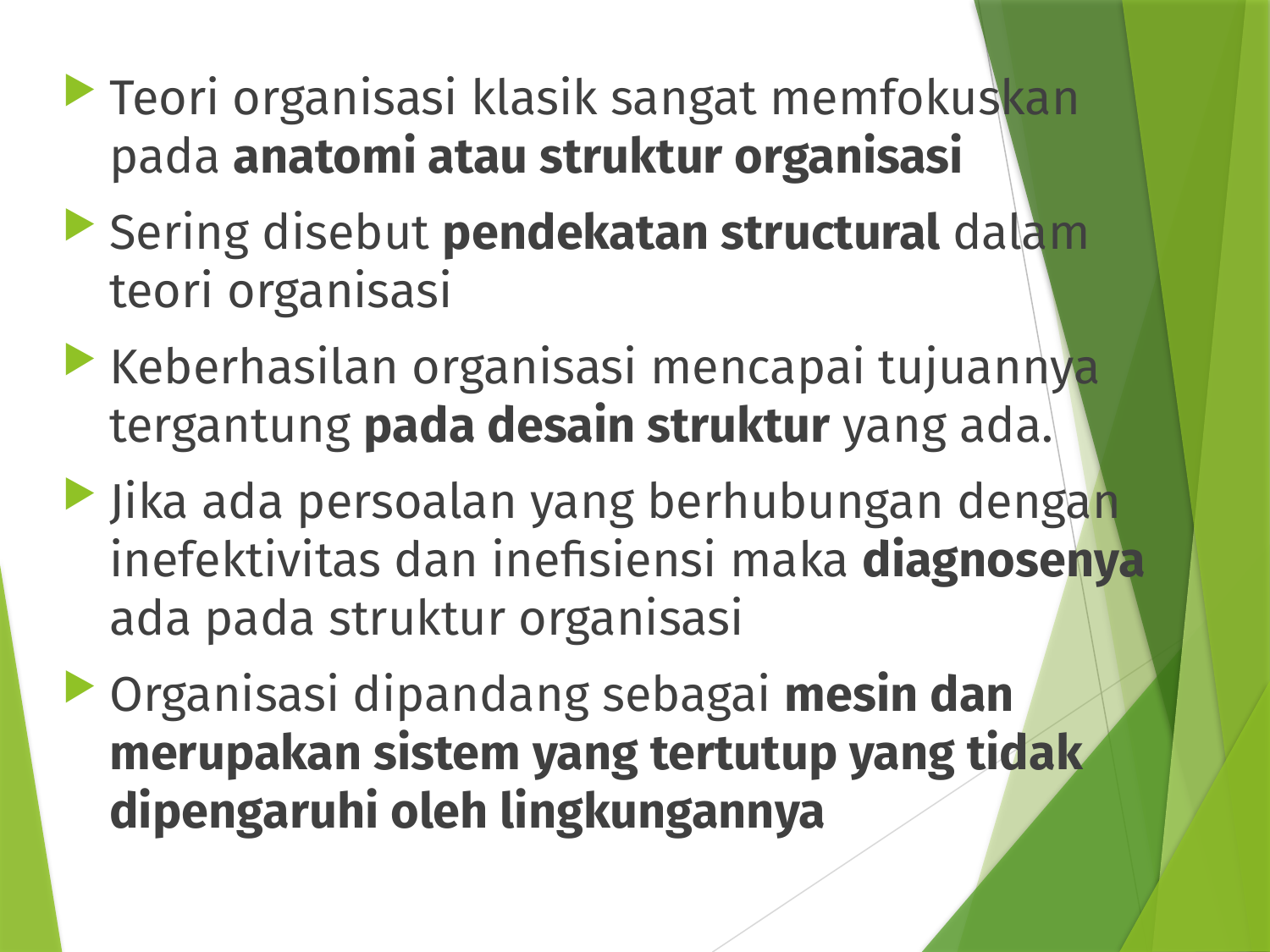

Teori organisasi klasik sangat memfokuskan pada anatomi atau struktur organisasi
Sering disebut pendekatan structural dalam teori organisasi
Keberhasilan organisasi mencapai tujuannya tergantung pada desain struktur yang ada.
Jika ada persoalan yang berhubungan dengan inefektivitas dan inefisiensi maka diagnosenya ada pada struktur organisasi
Organisasi dipandang sebagai mesin dan merupakan sistem yang tertutup yang tidak dipengaruhi oleh lingkungannya